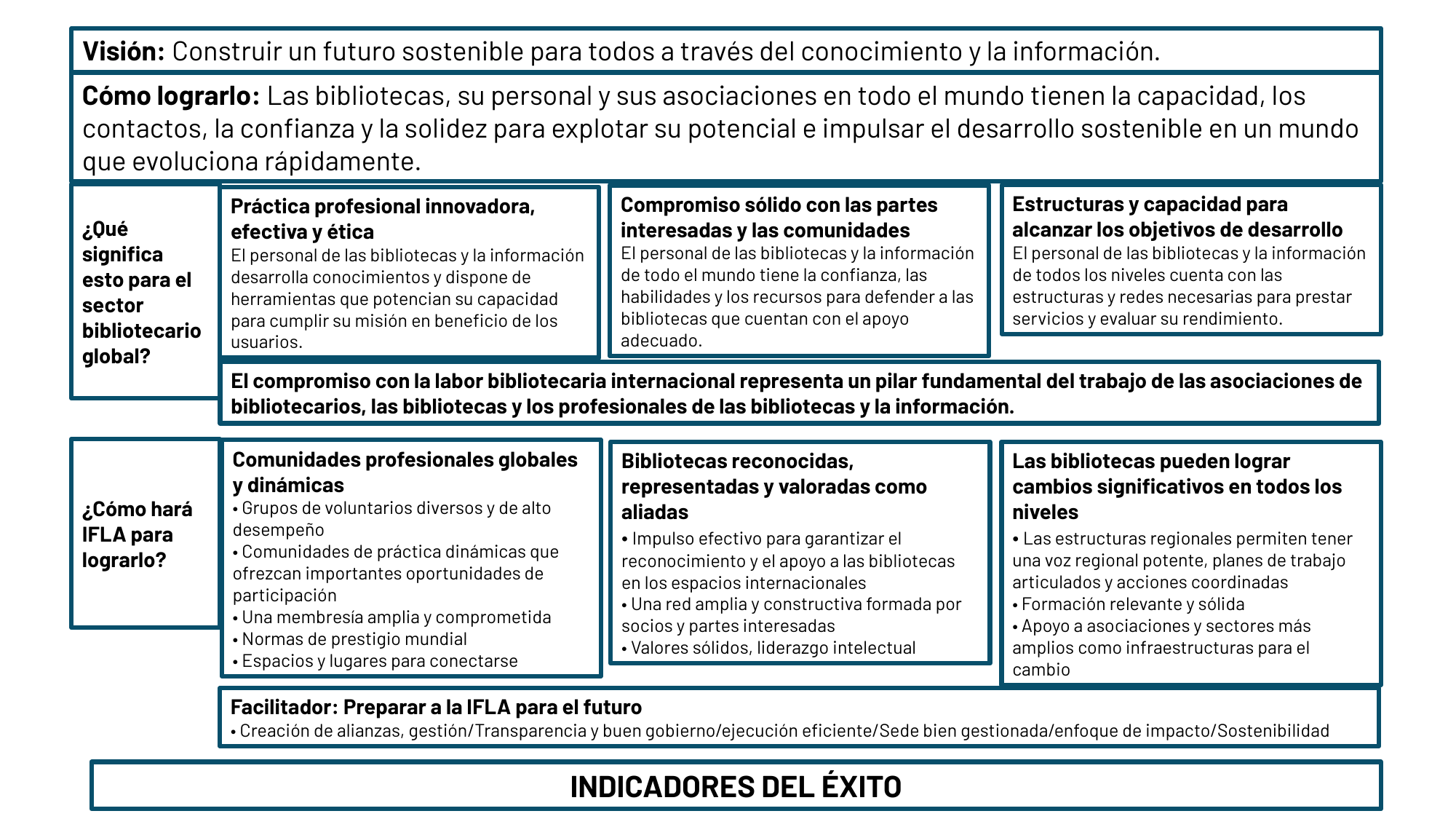

Visión: Construir un futuro sostenible para todos a través del conocimiento y la información.
Cómo lograrlo: Las bibliotecas, su personal y sus asociaciones en todo el mundo tienen la capacidad, los contactos, la confianza y la solidez para explotar su potencial e impulsar el desarrollo sostenible en un mundo que evoluciona rápidamente.

¿Qué significa esto para el sector bibliotecario global?

Compromiso sólido con las partes interesadas y las comunidades
El personal de las bibliotecas y la información de todo el mundo tiene la confianza, las habilidades y los recursos para defender a las bibliotecas que cuentan con el apoyo adecuado.
Estructuras y capacidad para alcanzar los objetivos de desarrollo
El personal de las bibliotecas y la información de todos los niveles cuenta con las estructuras y redes necesarias para prestar servicios y evaluar su rendimiento.
Práctica profesional innovadora, efectiva y ética
El personal de las bibliotecas y la información desarrolla conocimientos y dispone de herramientas que potencian su capacidad para cumplir su misión en beneficio de los usuarios.
El compromiso con la labor bibliotecaria internacional representa un pilar fundamental del trabajo de las asociaciones de bibliotecarios, las bibliotecas y los profesionales de las bibliotecas y la información.

¿Cómo hará IFLA para lograrlo?

Comunidades profesionales globales y dinámicas
• Grupos de voluntarios diversos y de alto desempeño
• Comunidades de práctica dinámicas que ofrezcan importantes oportunidades de participación
• Una membresía amplia y comprometida
• Normas de prestigio mundial
• Espacios y lugares para conectarse
Bibliotecas reconocidas, representadas y valoradas como aliadas
• Impulso efectivo para garantizar el reconocimiento y el apoyo a las bibliotecas en los espacios internacionales
• Una red amplia y constructiva formada por socios y partes interesadas
• Valores sólidos, liderazgo intelectual
Las bibliotecas pueden lograr cambios significativos en todos los niveles
• Las estructuras regionales permiten tener una voz regional potente, planes de trabajo articulados y acciones coordinadas
• Formación relevante y sólida
• Apoyo a asociaciones y sectores más amplios como infraestructuras para el cambio
Facilitador: Preparar a la IFLA para el futuro
• Creación de alianzas, gestión/Transparencia y buen gobierno/ejecución eficiente/Sede bien gestionada/enfoque de impacto/Sostenibilidad
INDICADORES DEL ÉXITO